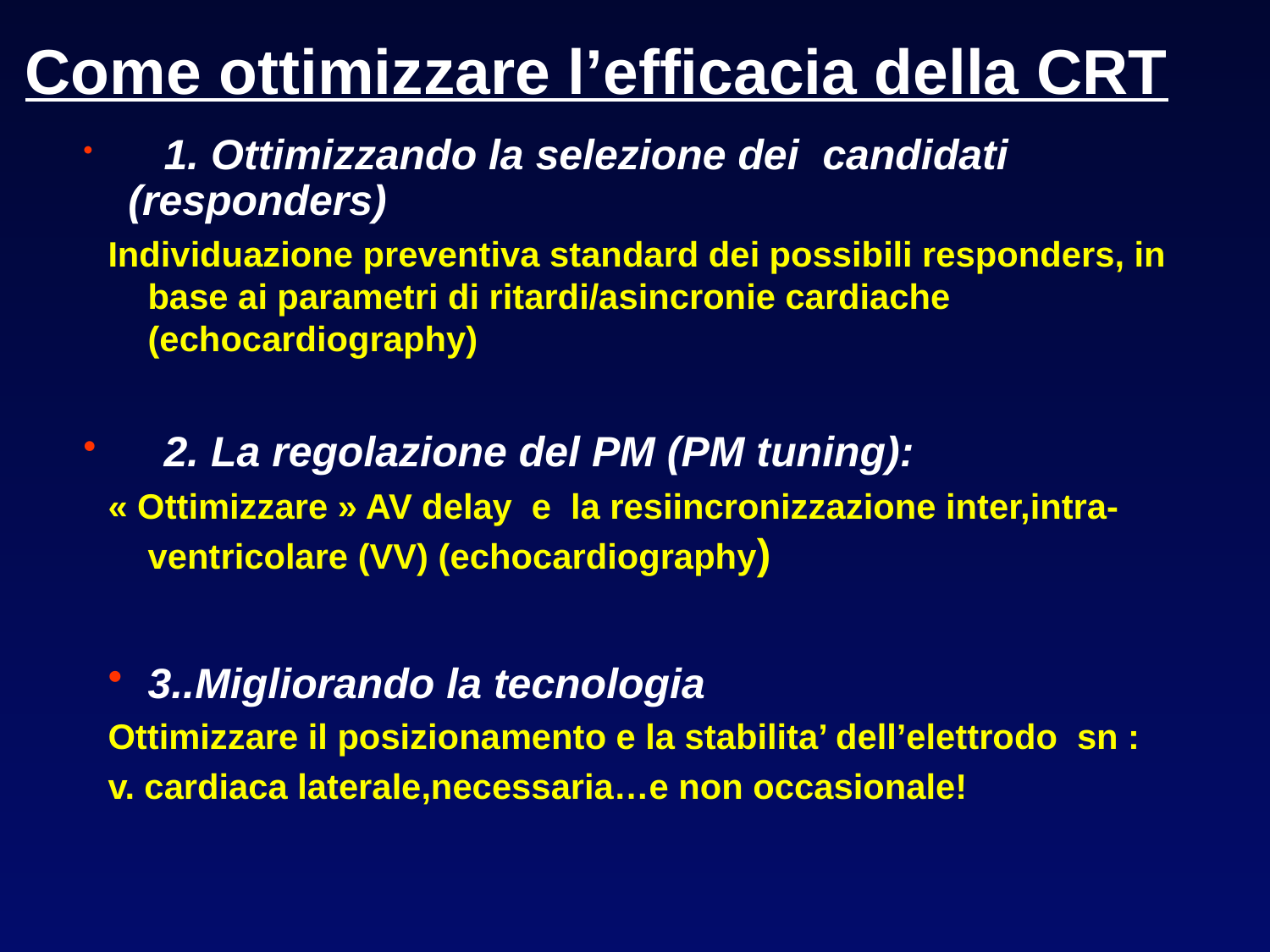

Come ottimizzare l’efficacia della CRT
    1. Ottimizzando la selezione dei  candidati (responders)
Individuazione preventiva standard dei possibili responders, in base ai parametri di ritardi/asincronie cardiache (echocardiography)

   2. La regolazione del PM (PM tuning):
« Ottimizzare » AV delay  e  la resiincronizzazione inter,intra-ventricolare (VV) (echocardiography)

3..Migliorando la tecnologia
Ottimizzare il posizionamento e la stabilita’ dell’elettrodo  sn :
v. cardiaca laterale,necessaria…e non occasionale!